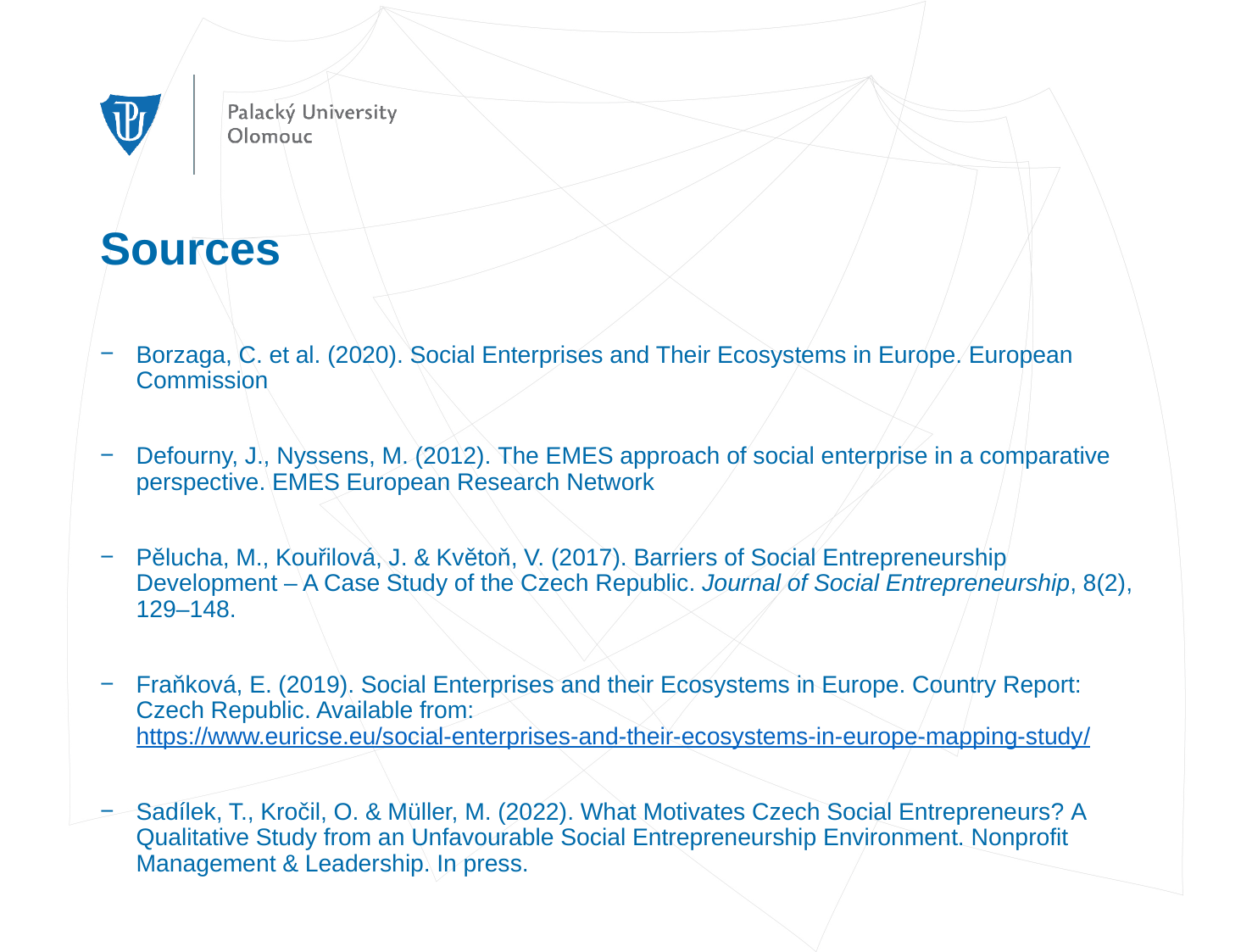

# Sources
Borzaga, C. et al. (2020). Social Enterprises and Their Ecosystems in Europe. European Commission

Defourny, J., Nyssens, M. (2012). The EMES approach of social enterprise in a comparative perspective. EMES European Research Network

Pělucha, M., Kouřilová, J. & Květoň, V. (2017). Barriers of Social Entrepreneurship Development – A Case Study of the Czech Republic. Journal of Social Entrepreneurship, 8(2), 129–148.

Fraňková, E. (2019). Social Enterprises and their Ecosystems in Europe. Country Report: Czech Republic. Available from: https://www.euricse.eu/social-enterprises-and-their-ecosystems-in-europe-mapping-study/

Sadílek, T., Kročil, O. & Müller, M. (2022). What Motivates Czech Social Entrepreneurs? A Qualitative Study from an Unfavourable Social Entrepreneurship Environment. Nonprofit Management & Leadership. In press.